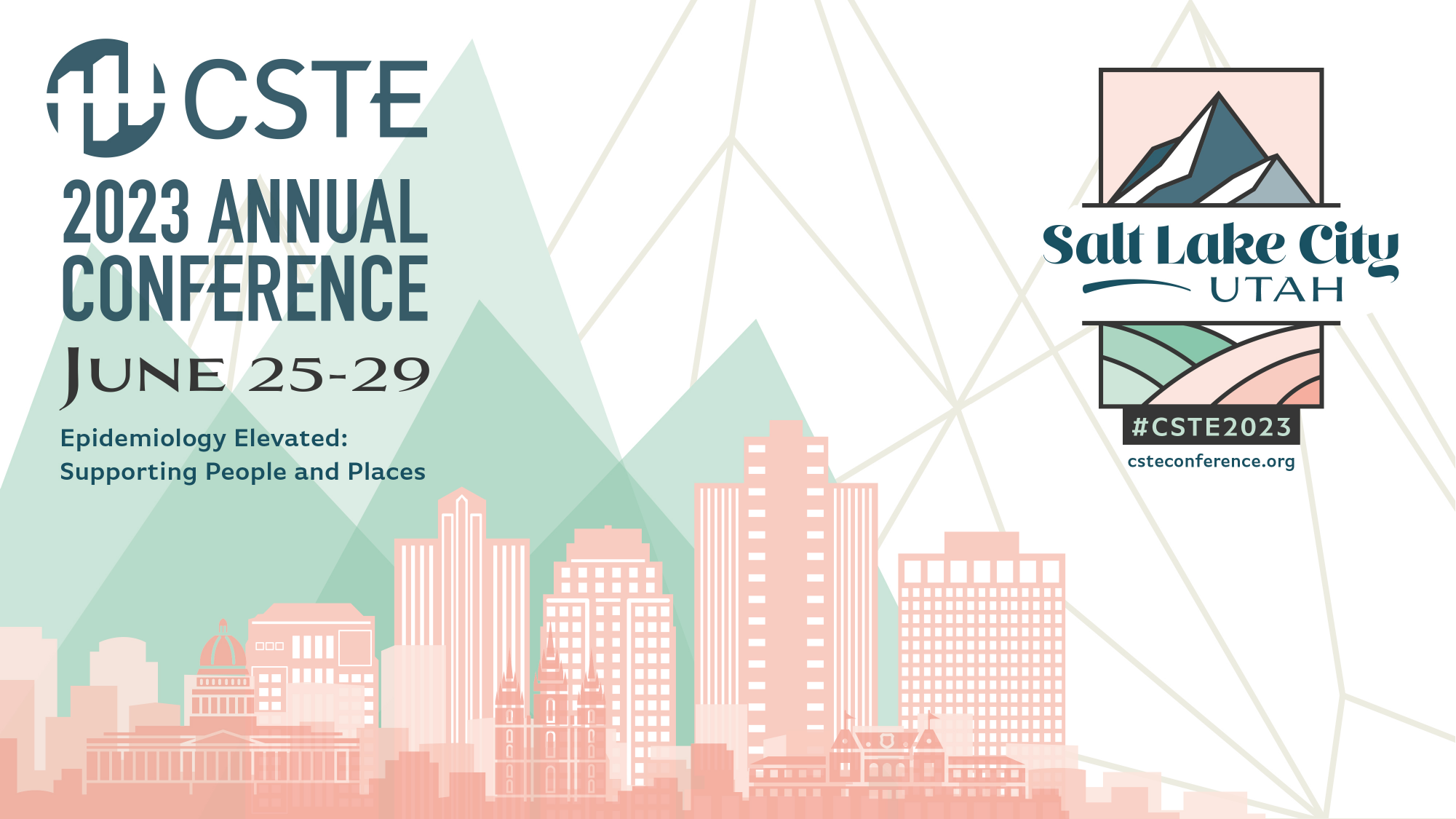

# CSTE Annual Conference – Epidemiology Elevated